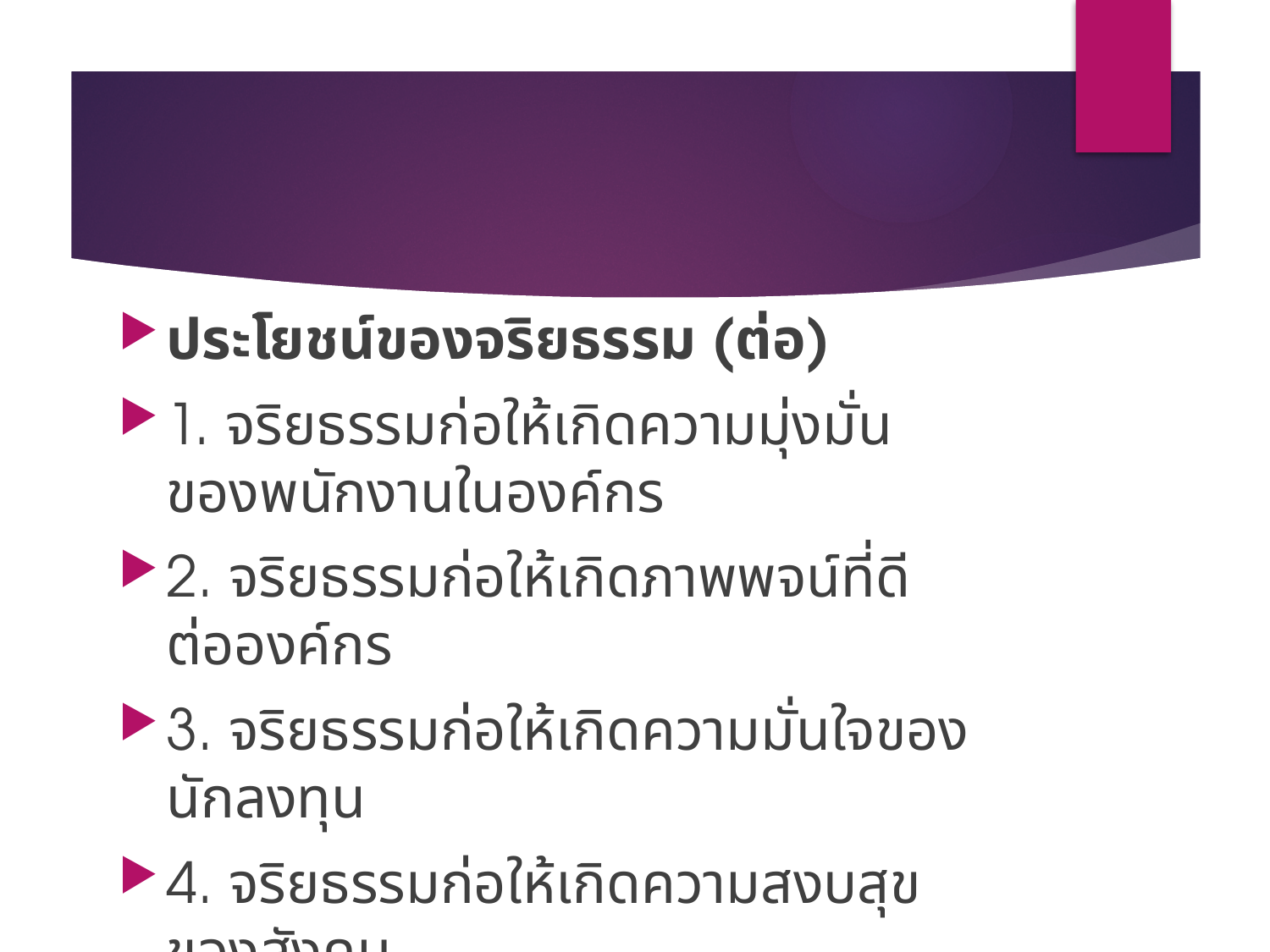

#
ประโยชน์ของจริยธรรม (ต่อ)
1. จริยธรรมก่อให้เกิดความมุ่งมั่นของพนักงานในองค์กร
2. จริยธรรมก่อให้เกิดภาพพจน์ที่ดีต่อองค์กร
3. จริยธรรมก่อให้เกิดความมั่นใจของนักลงทุน
4. จริยธรรมก่อให้เกิดความสงบสุขของสังคม
5. จริยธรรมก่อให้เกิดความเจริญของประเทศชาติ